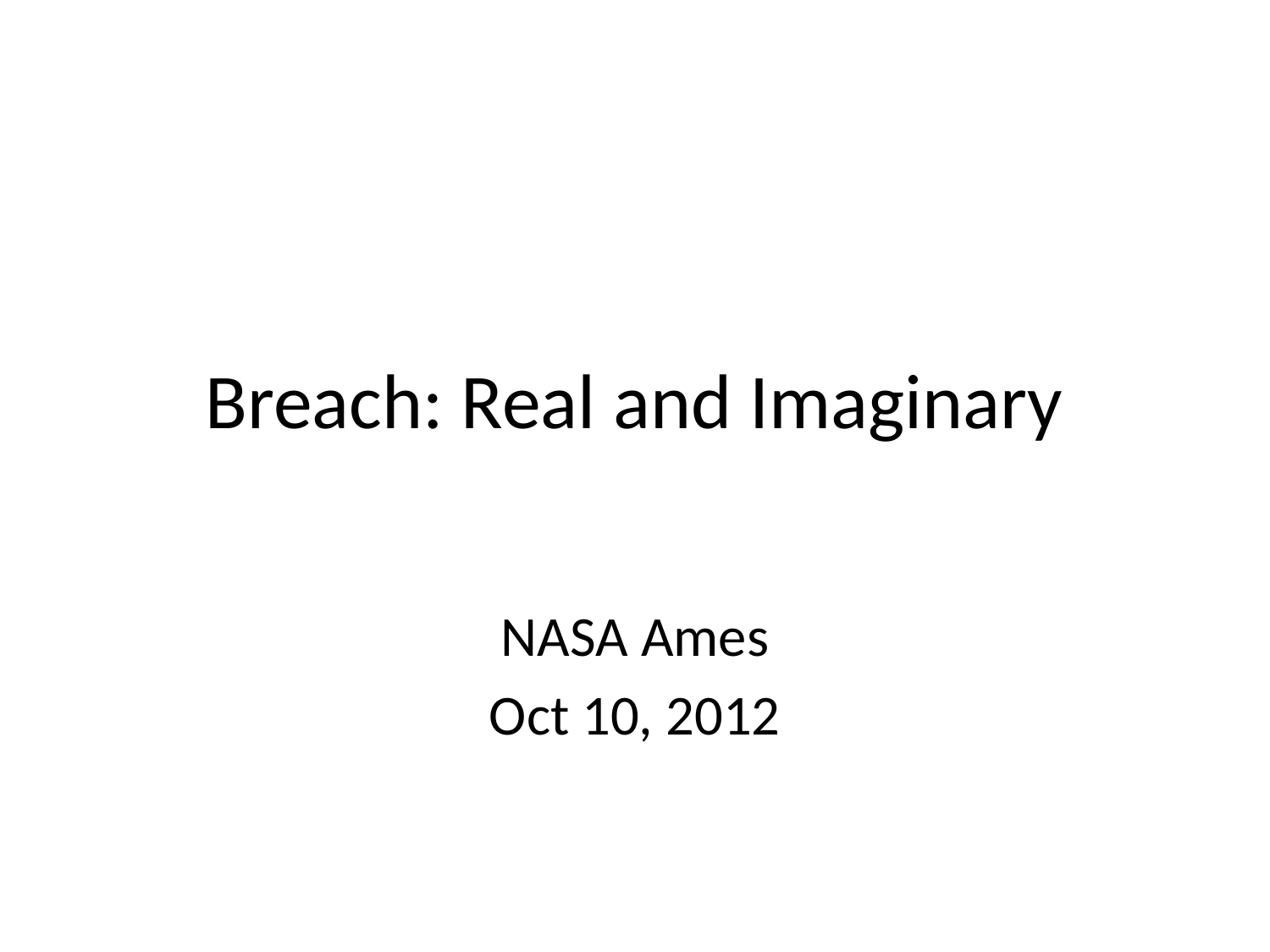

# Breach: Real and Imaginary
NASA Ames
Oct 10, 2012